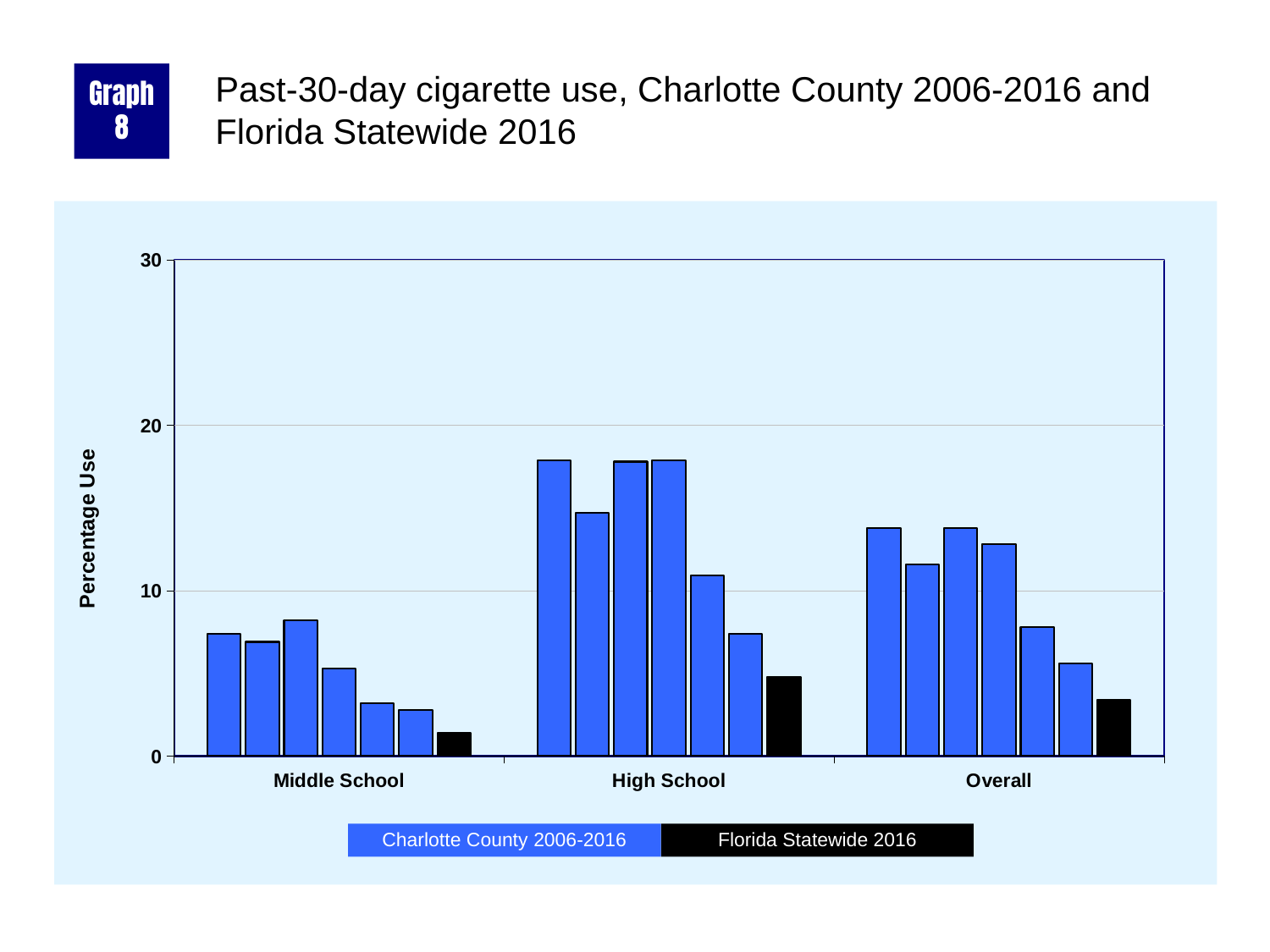

Graph 8
Past-30-day cigarette use, Charlotte County 2006-2016 and Florida Statewide 2016

### Chart

| Category | County 2006 | County 2008 | County 2010 | County 2012 | County 2014 | County 2016 | Florida 2016 |
|---|---|---|---|---|---|---|---|
| Middle School | 7.4 | 6.9 | 8.2 | 5.3 | 3.2 | 2.8 | 1.4 |
| High School | 17.9 | 14.7 | 17.8 | 17.9 | 10.9 | 7.4 | 4.8 |
| Overall | 13.8 | 11.6 | 13.8 | 12.8 | 7.8 | 5.6 | 3.4 |
Florida Statewide 2016
Charlotte County 2006-2016